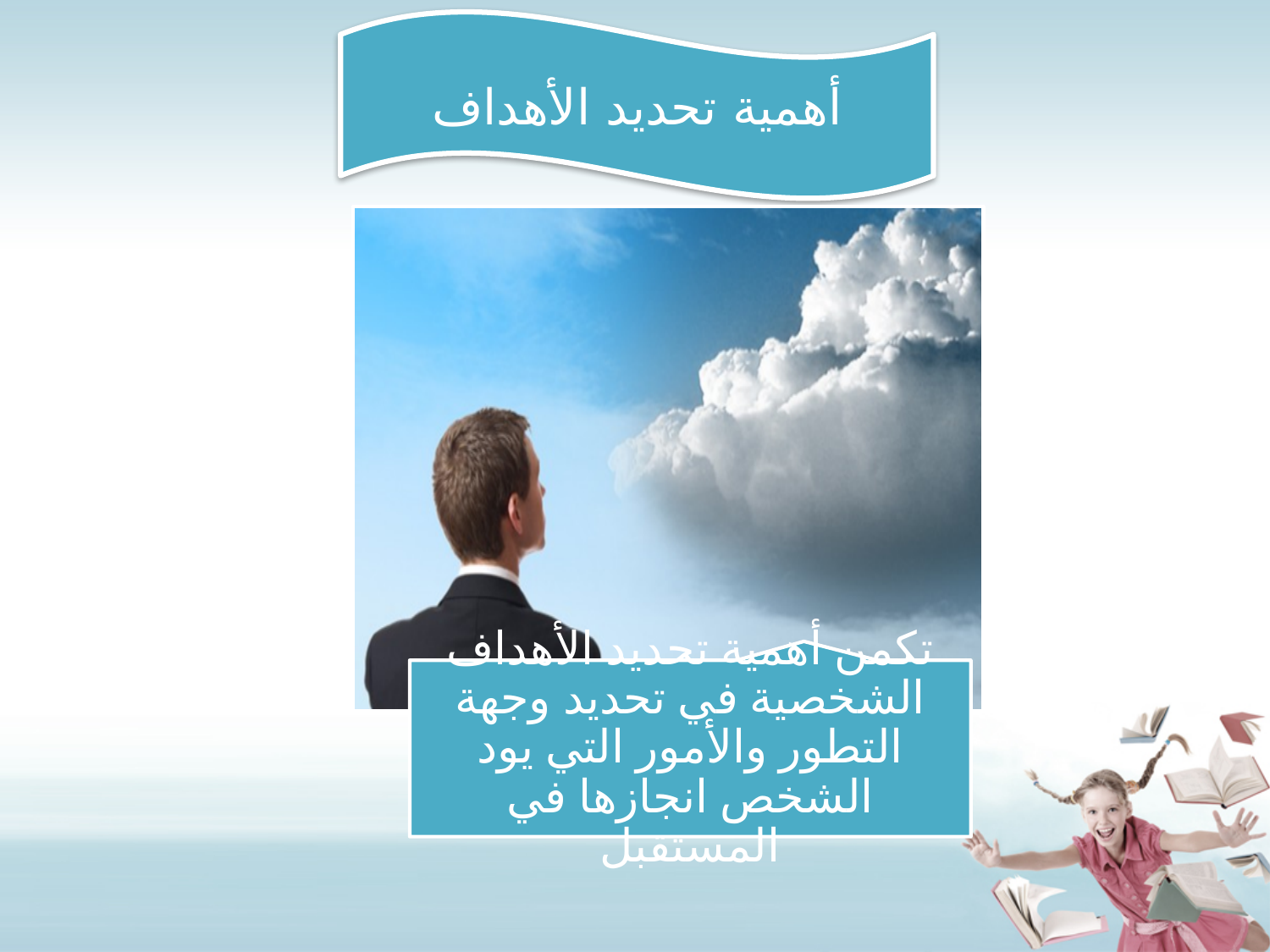

أهمية تحديد الأهداف
تكمن أهمية تحديد الأهداف الشخصية في تحديد وجهة التطور والأمور التي يود الشخص انجازها في المستقبل